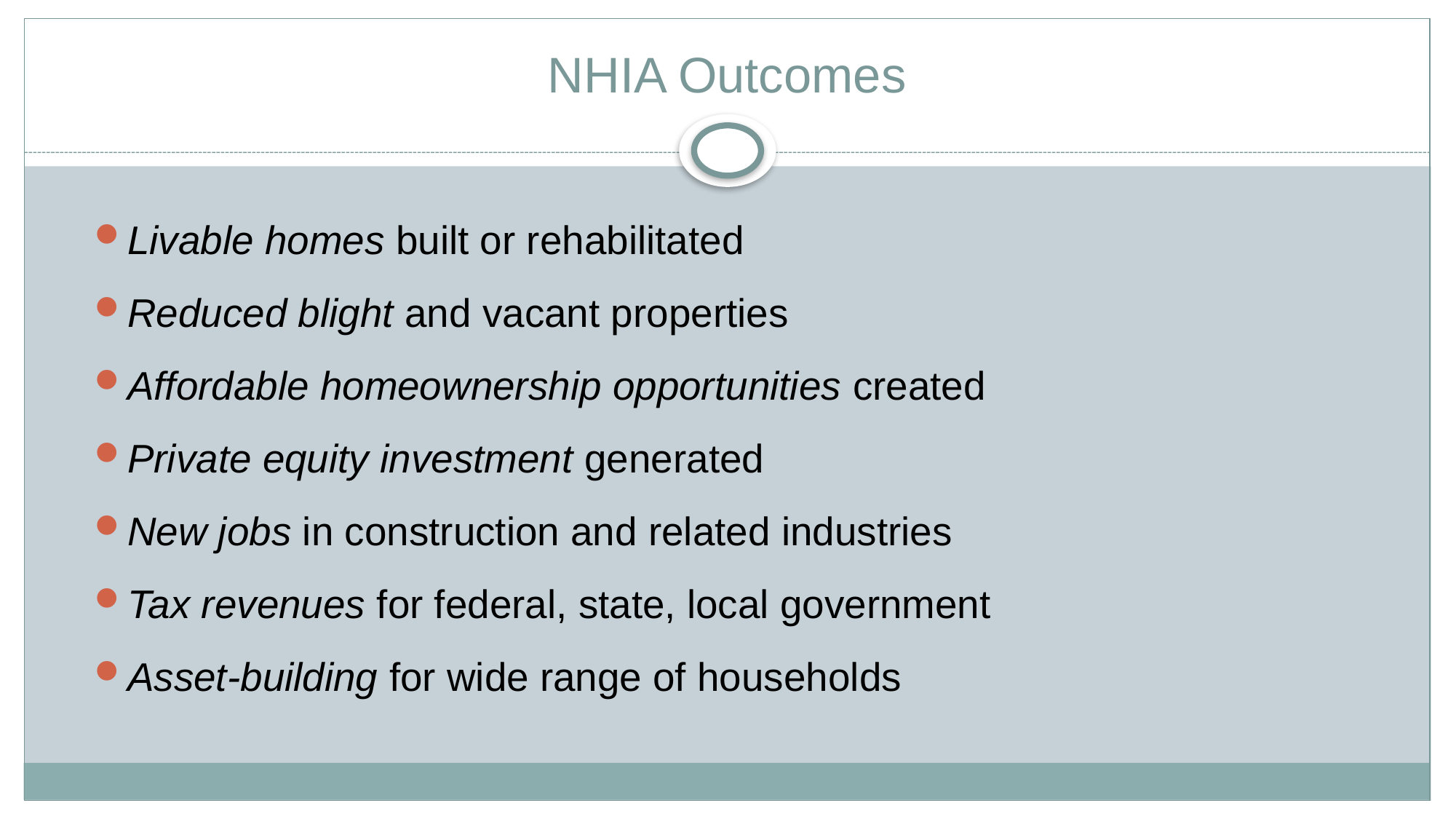

# NHIA Outcomes
Livable homes built or rehabilitated
Reduced blight and vacant properties
Affordable homeownership opportunities created
Private equity investment generated
New jobs in construction and related industries
Tax revenues for federal, state, local government
Asset-building for wide range of households